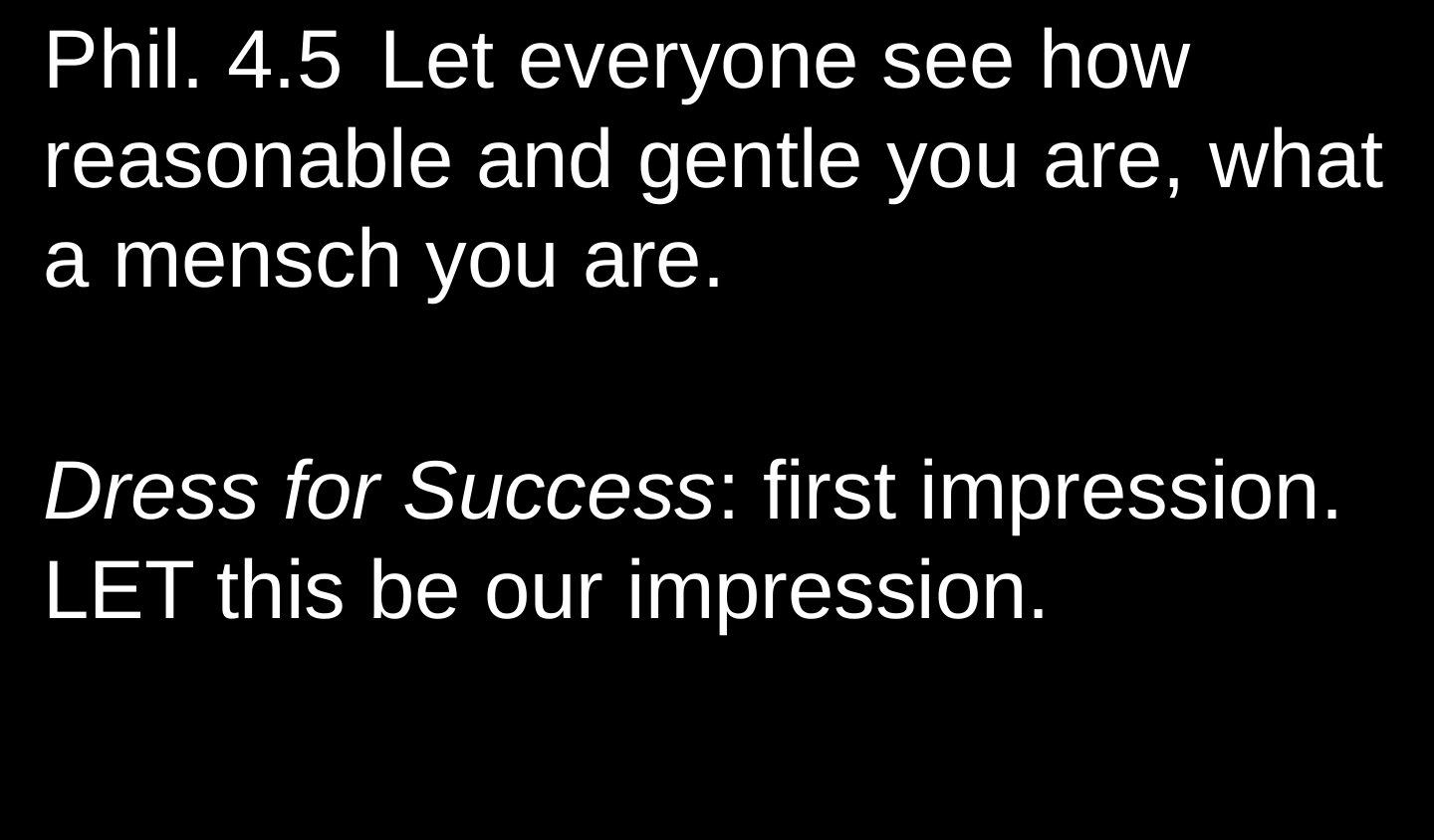

Phil. 4.5  Let everyone see how reasonable and gentle you are, what a mensch you are.

Dress for Success: first impression.  LET this be our impression.